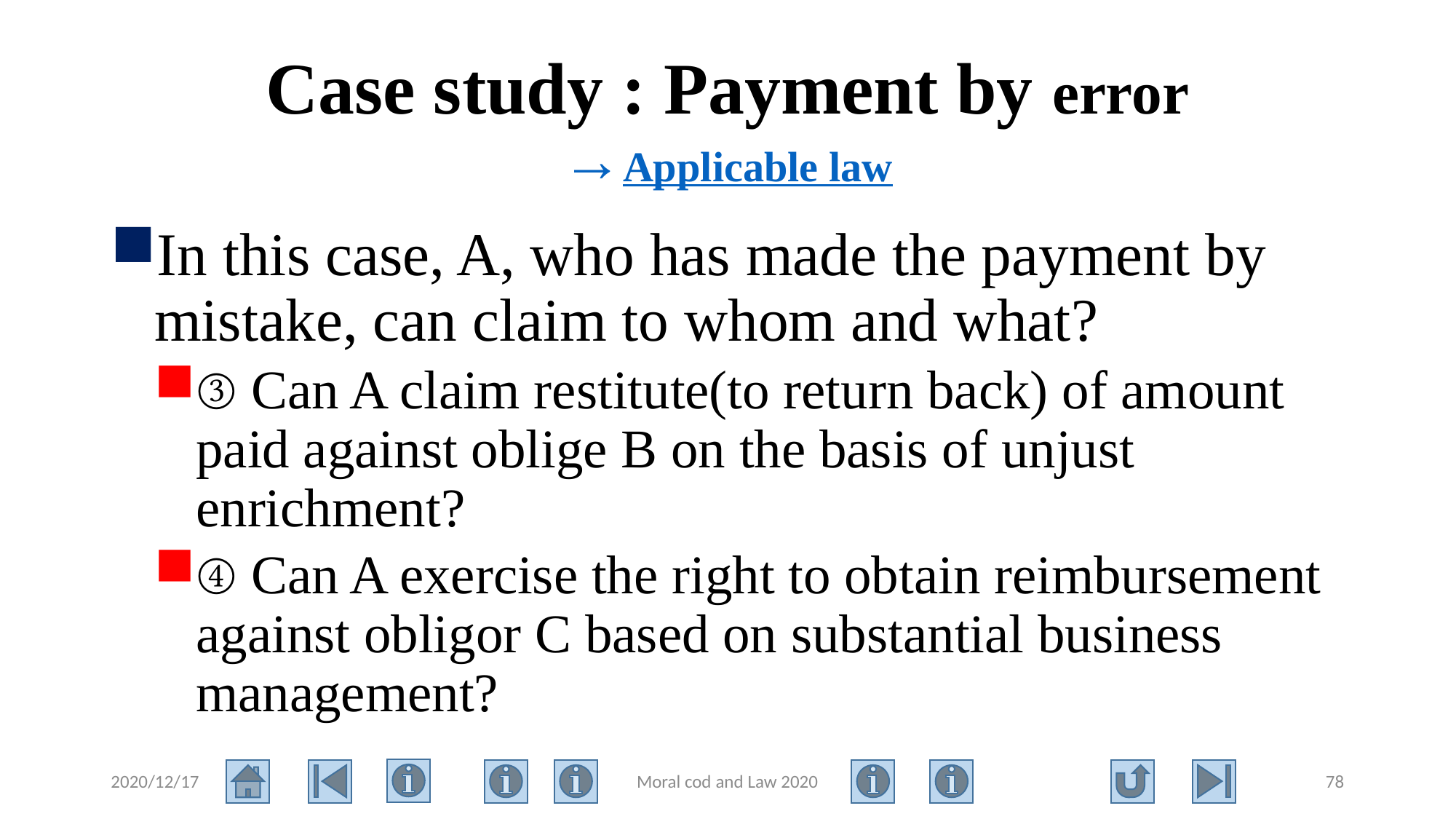

# Case study : Payment by error →Applicable law
In this case, A, who has made the payment by mistake, can claim to whom and what?
③ Can A claim restitute(to return back) of amount paid against oblige B on the basis of unjust enrichment?
④ Can A exercise the right to obtain reimbursement against obligor C based on substantial business management?
2020/12/17
Moral cod and Law 2020
78